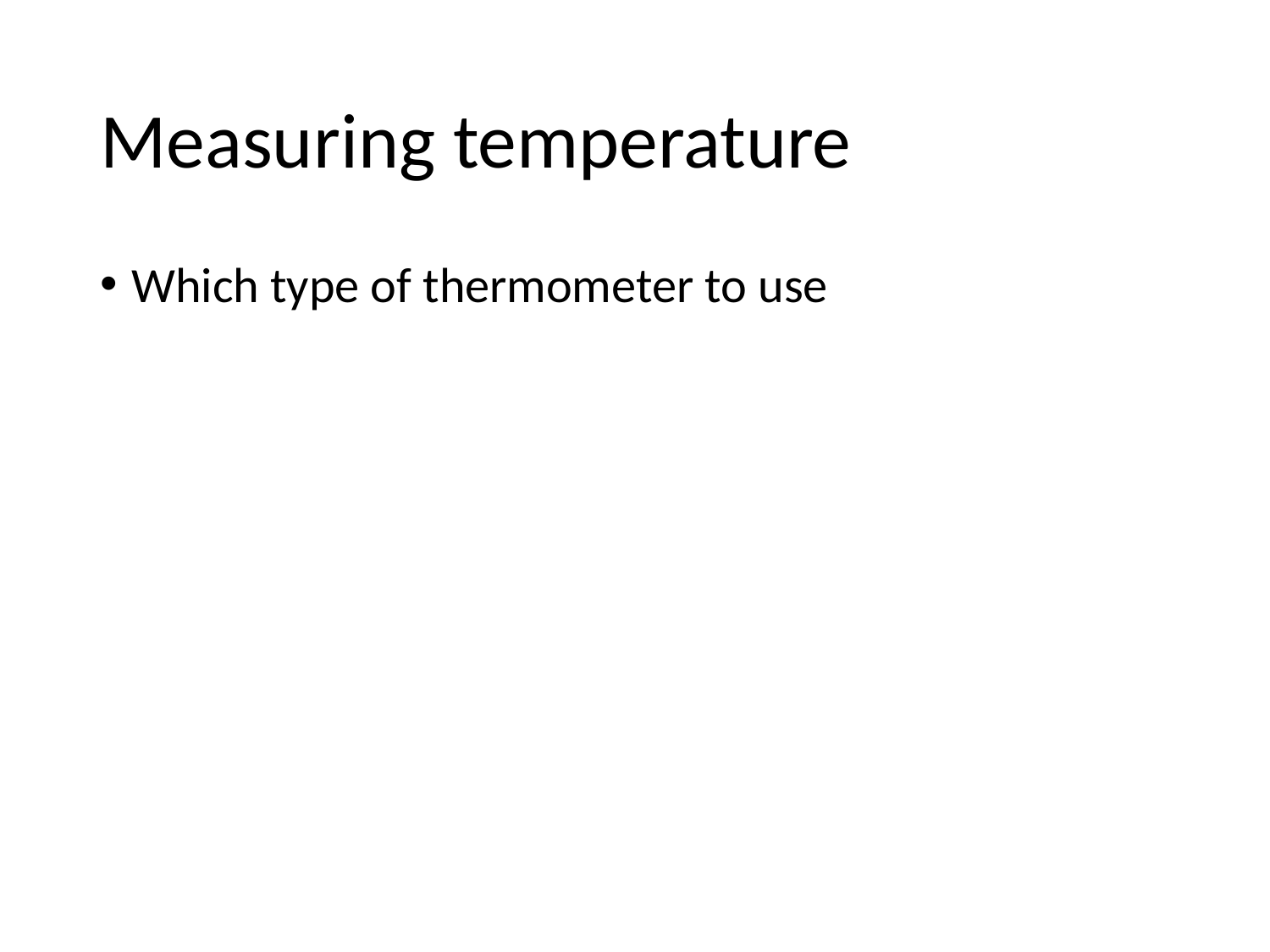

# Measuring temperature
Which type of thermometer to use